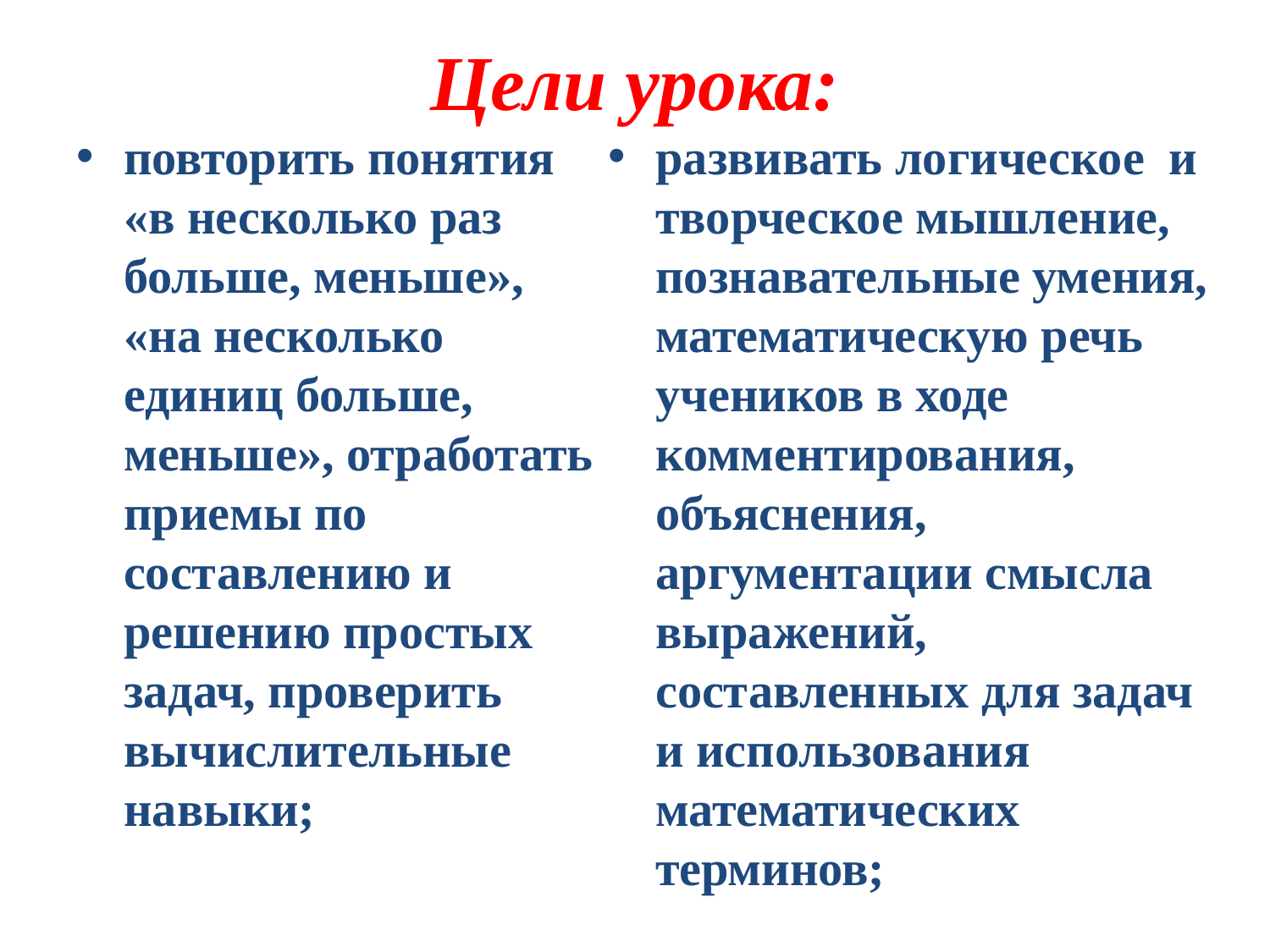

# Цели урока:
повторить понятия «в несколько раз больше, меньше», «на несколько единиц больше, меньше», отработать приемы по составлению и решению простых задач, проверить вычислительные навыки;
развивать логическое  и творческое мышление, познавательные умения, математическую речь учеников в ходе комментирования, объяснения, аргументации смысла выражений, составленных для задач и использования математических терминов;